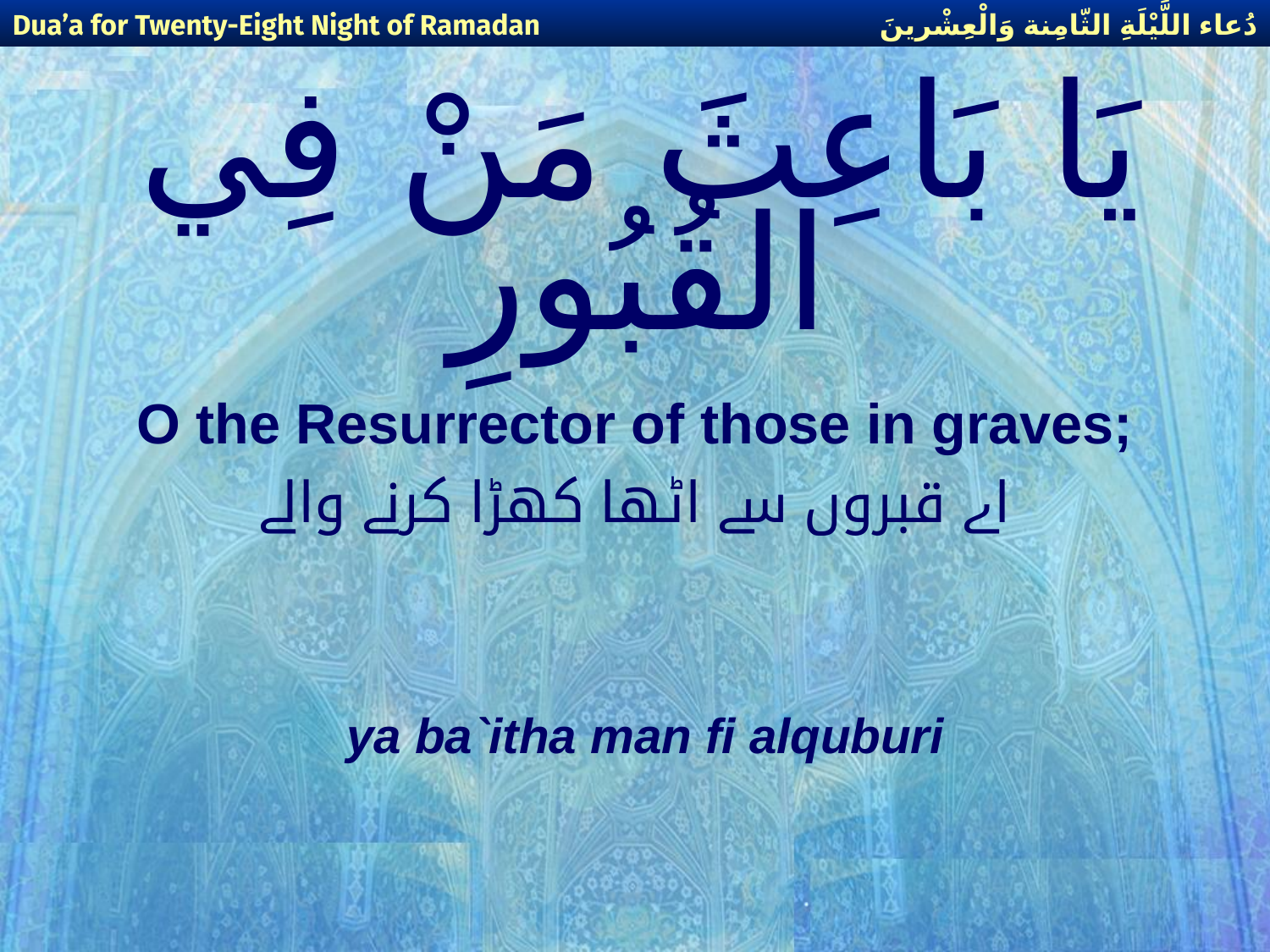

دُعاء اللَّيْلَةِ الثّامِنة وَالْعِشْرينَ
Dua’a for Twenty-Eight Night of Ramadan
# يَا بَاعِثَ مَنْ فِي القُبُورِ
O the Resurrector of those in graves;
اے قبروں سے اٹھا کھڑا کرنے والے
ya ba`itha man fi alquburi